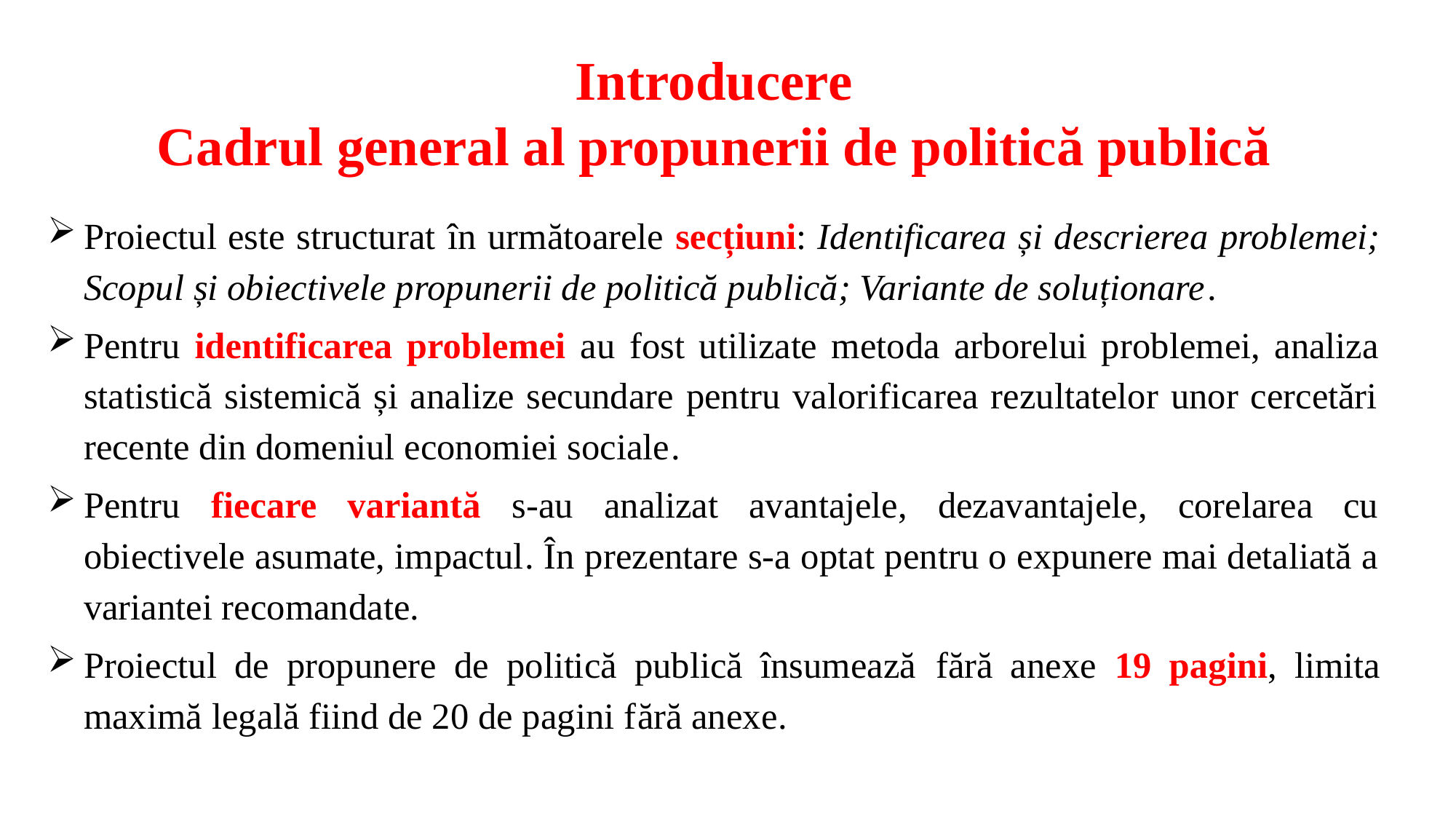

# Introducere Cadrul general al propunerii de politică publică
Proiectul este structurat în următoarele secțiuni: Identificarea și descrierea problemei; Scopul și obiectivele propunerii de politică publică; Variante de soluționare.
Pentru identificarea problemei au fost utilizate metoda arborelui problemei, analiza statistică sistemică și analize secundare pentru valorificarea rezultatelor unor cercetări recente din domeniul economiei sociale.
Pentru fiecare variantă s-au analizat avantajele, dezavantajele, corelarea cu obiectivele asumate, impactul. În prezentare s-a optat pentru o expunere mai detaliată a variantei recomandate.
Proiectul de propunere de politică publică însumează fără anexe 19 pagini, limita maximă legală fiind de 20 de pagini fără anexe.